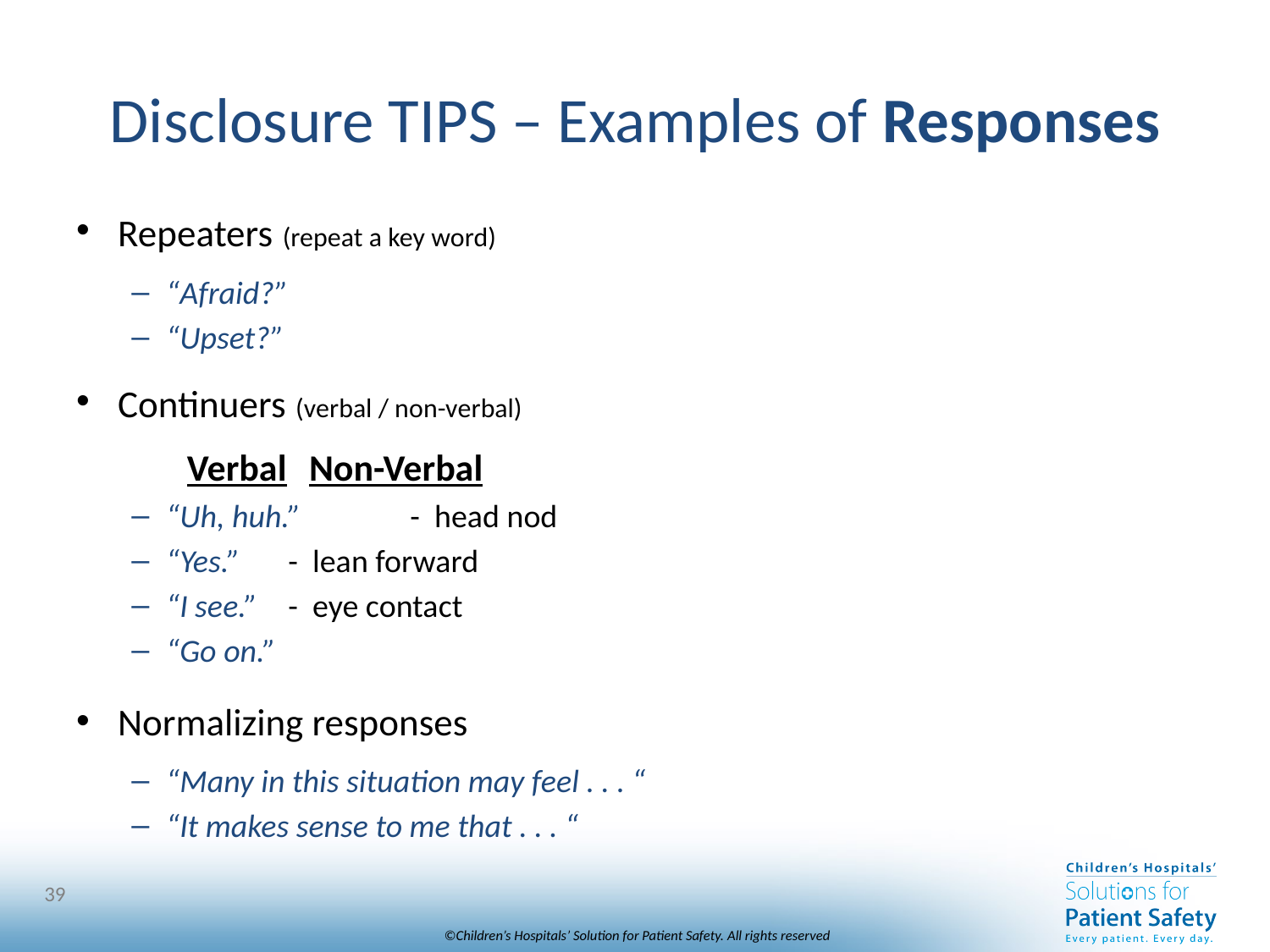

# Disclosure TIPS – Examples of Responses
Repeaters (repeat a key word)

“Afraid?”
“Upset?”

Continuers (verbal / non-verbal)

Verbal				Non-Verbal
“Uh, huh.”	    		-  head nod
“Yes.”					-  lean forward
“I see.”				-  eye contact
“Go on.”

Normalizing responses

“Many in this situation may feel . . . “
“It makes sense to me that . . . “